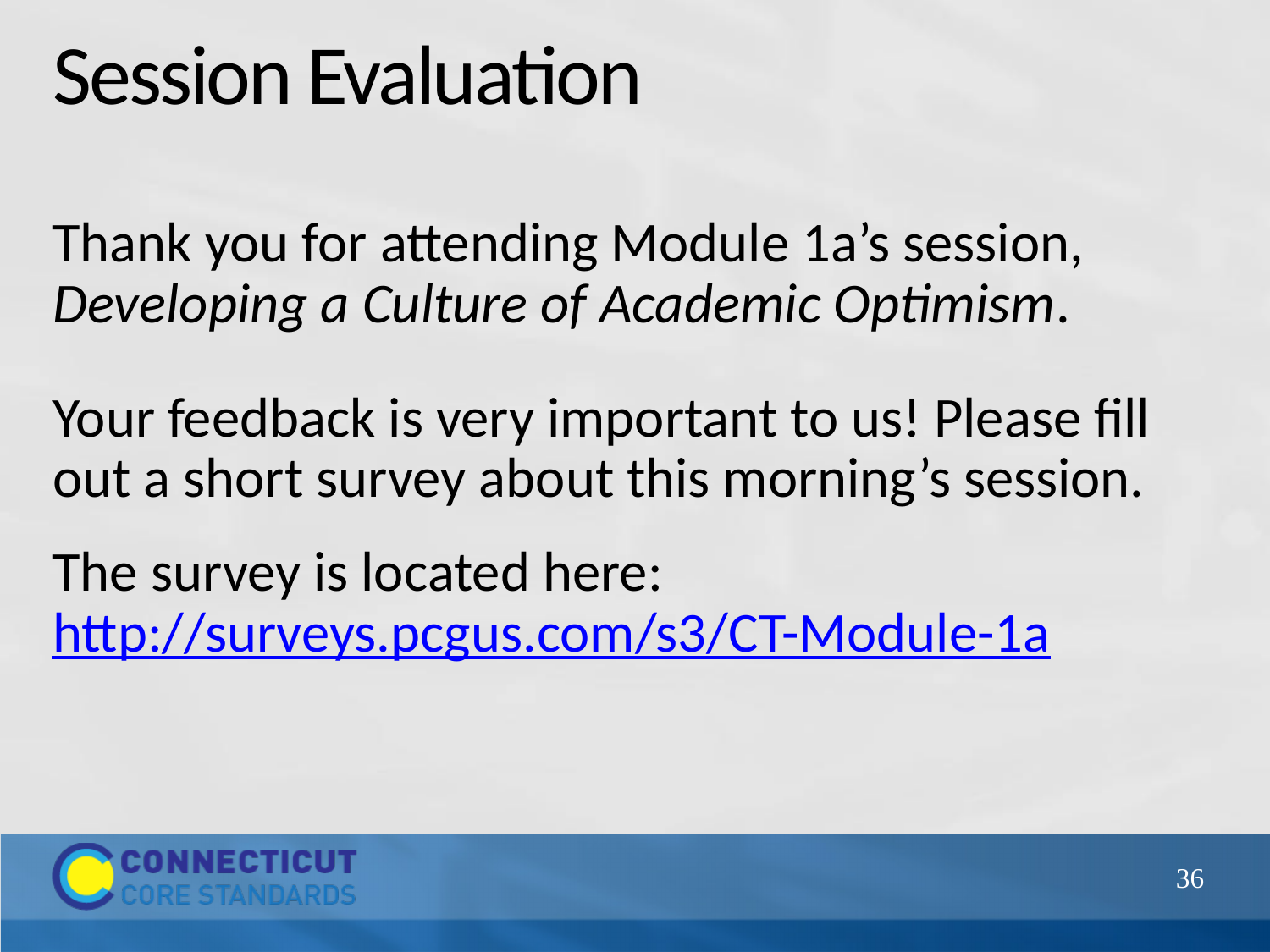

# Session Evaluation
Thank you for attending Module 1a’s session, Developing a Culture of Academic Optimism.
Your feedback is very important to us! Please fill out a short survey about this morning’s session.
The survey is located here: http://surveys.pcgus.com/s3/CT-Module-1a

36